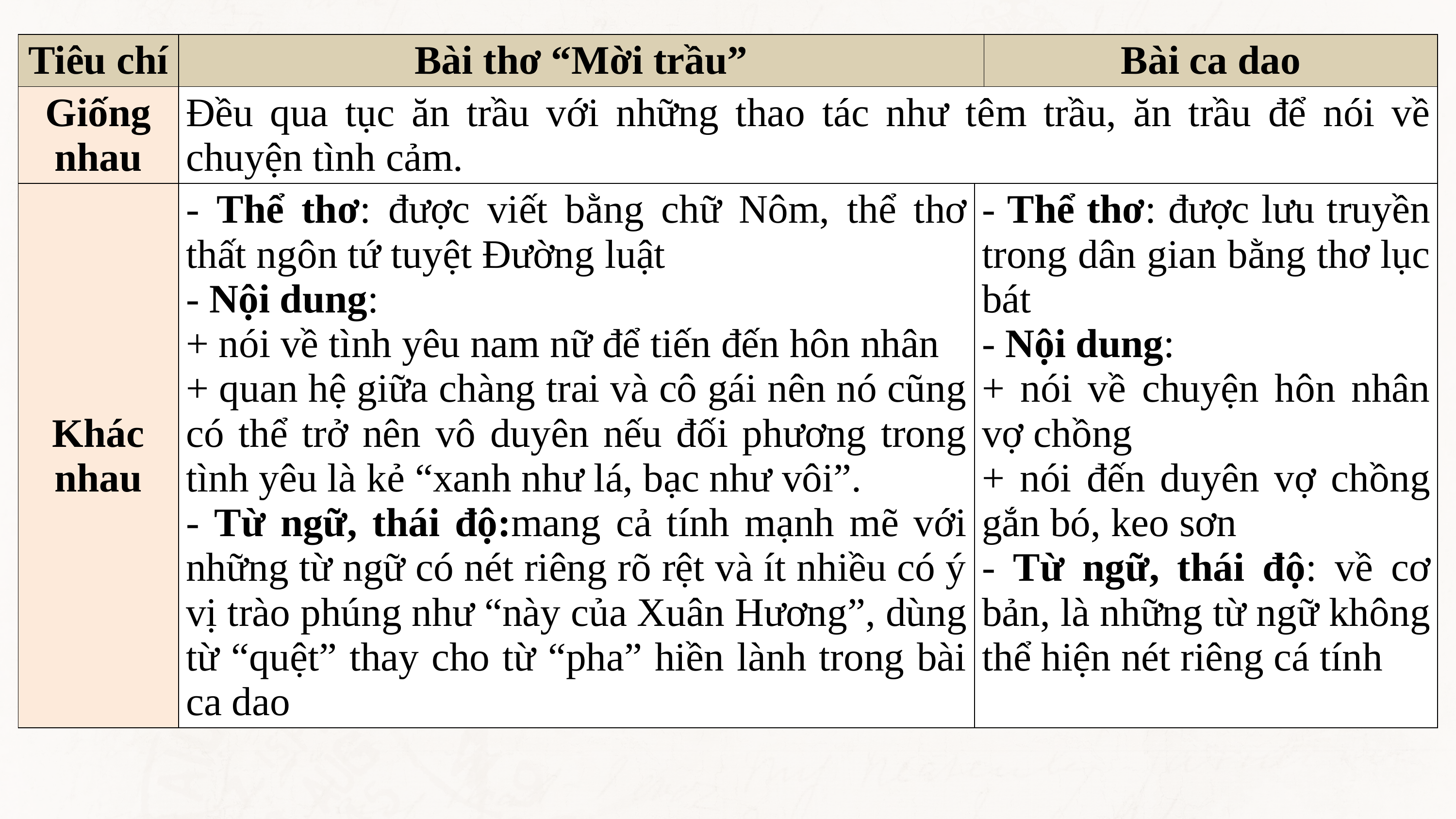

| Tiêu chí | Bài thơ “Mời trầu” |  | Bài ca dao |
| --- | --- | --- | --- |
| Giống nhau | Đều qua tục ăn trầu với những thao tác như têm trầu, ăn trầu để nói về chuyện tình cảm. |  |  |
| Khác nhau | - Thể thơ: được viết bằng chữ Nôm, thể thơ thất ngôn tứ tuyệt Đường luật - Nội dung: + nói về tình yêu nam nữ để tiến đến hôn nhân + quan hệ giữa chàng trai và cô gái nên nó cũng có thể trở nên vô duyên nếu đối phương trong tình yêu là kẻ “xanh như lá, bạc như vôi”. - Từ ngữ, thái độ:mang cả tính mạnh mẽ với những từ ngữ có nét riêng rõ rệt và ít nhiều có ý vị trào phúng như “này của Xuân Hương”, dùng từ “quệt” thay cho từ “pha” hiền lành trong bài ca dao | - Thể thơ: được lưu truyền trong dân gian bằng thơ lục bát - Nội dung: + nói về chuyện hôn nhân vợ chồng + nói đến duyên vợ chồng gắn bó, keo sơn - Từ ngữ, thái độ: về cơ bản, là những từ ngữ không thể hiện nét riêng cá tính |  |